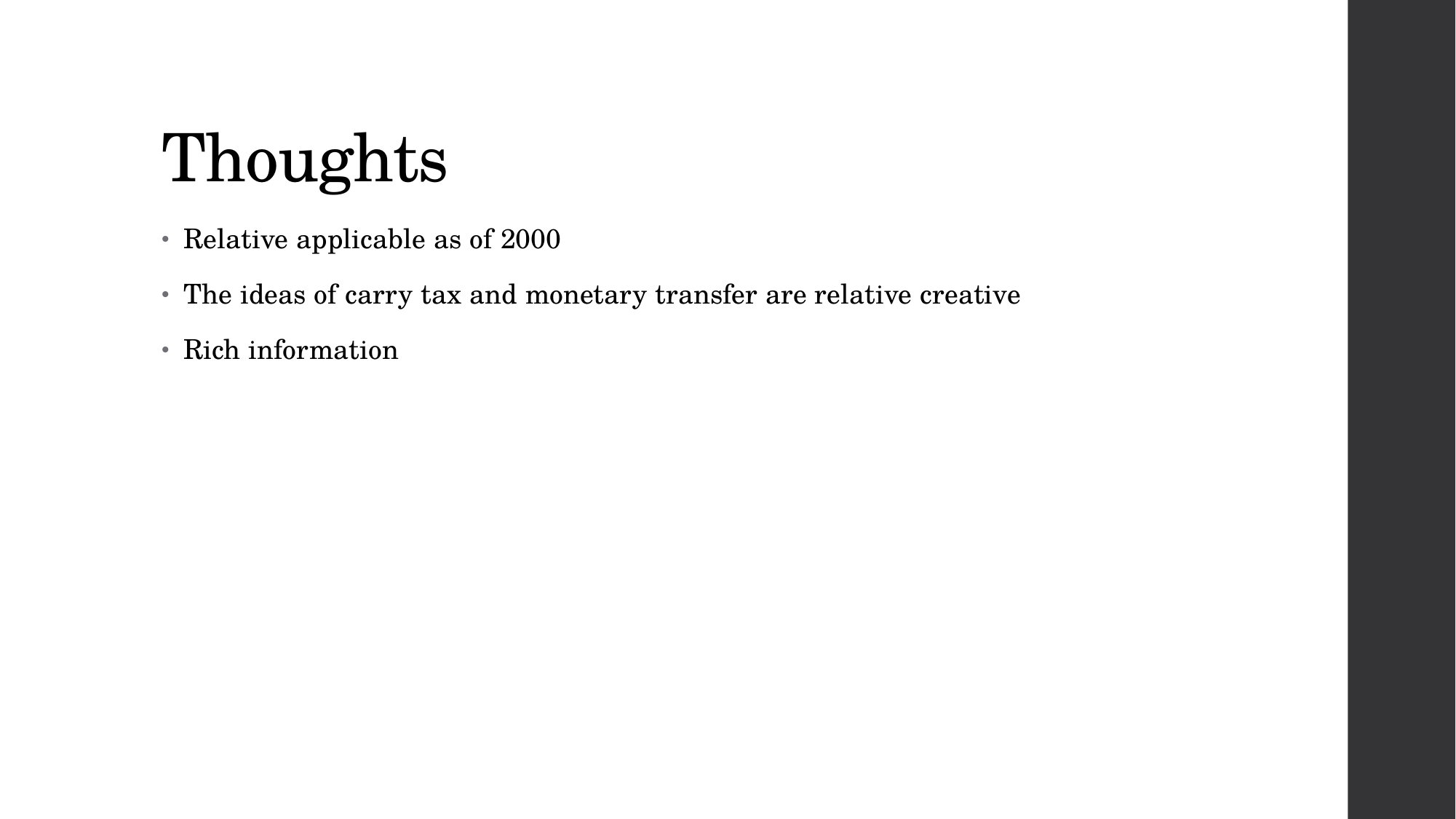

# Thoughts
Relative applicable as of 2000
The ideas of carry tax and monetary transfer are relative creative
Rich information